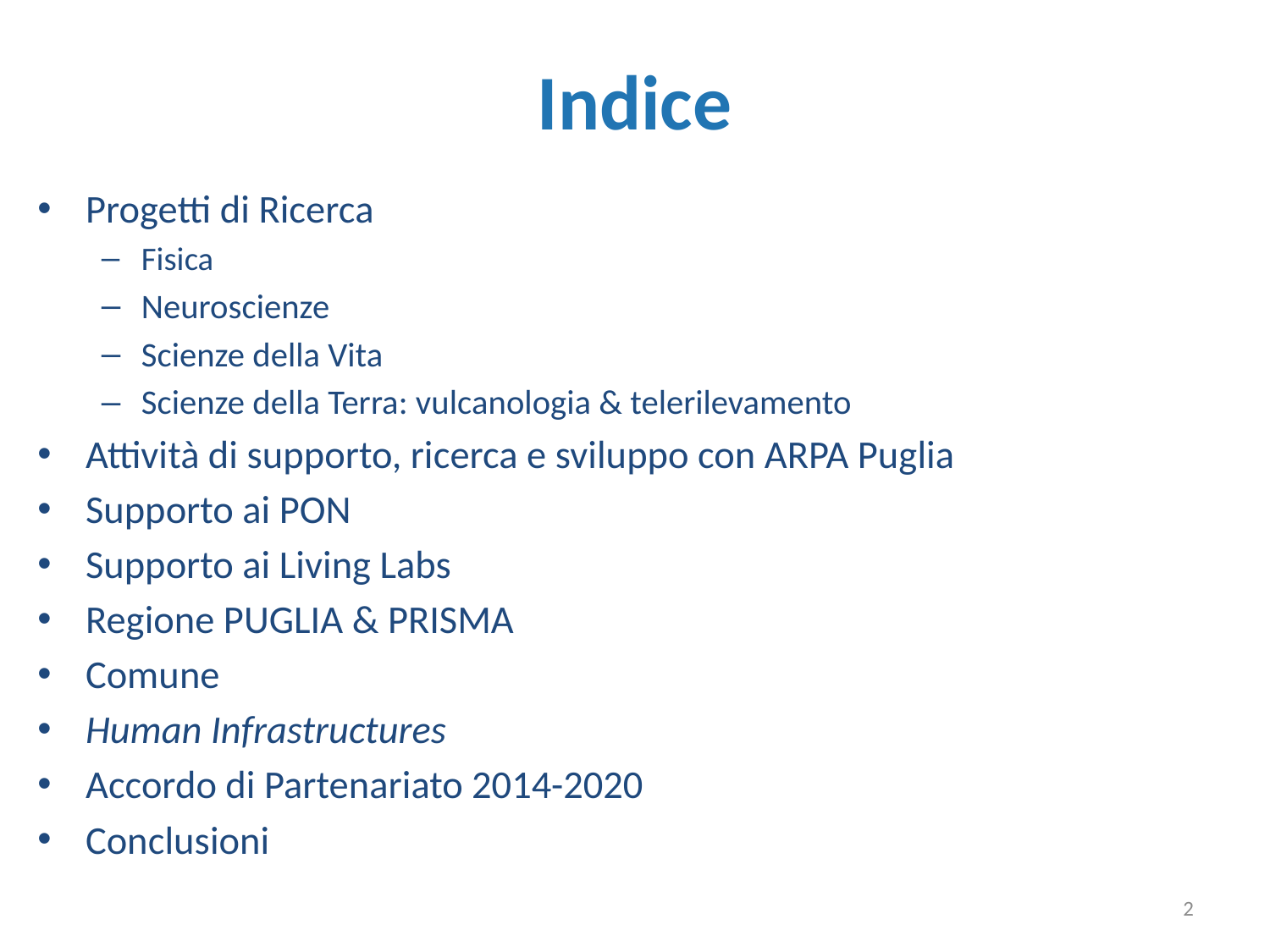

# Indice
Progetti di Ricerca
Fisica
Neuroscienze
Scienze della Vita
Scienze della Terra: vulcanologia & telerilevamento
Attività di supporto, ricerca e sviluppo con ARPA Puglia
Supporto ai PON
Supporto ai Living Labs
Regione PUGLIA & PRISMA
Comune
Human Infrastructures
Accordo di Partenariato 2014-2020
Conclusioni

2